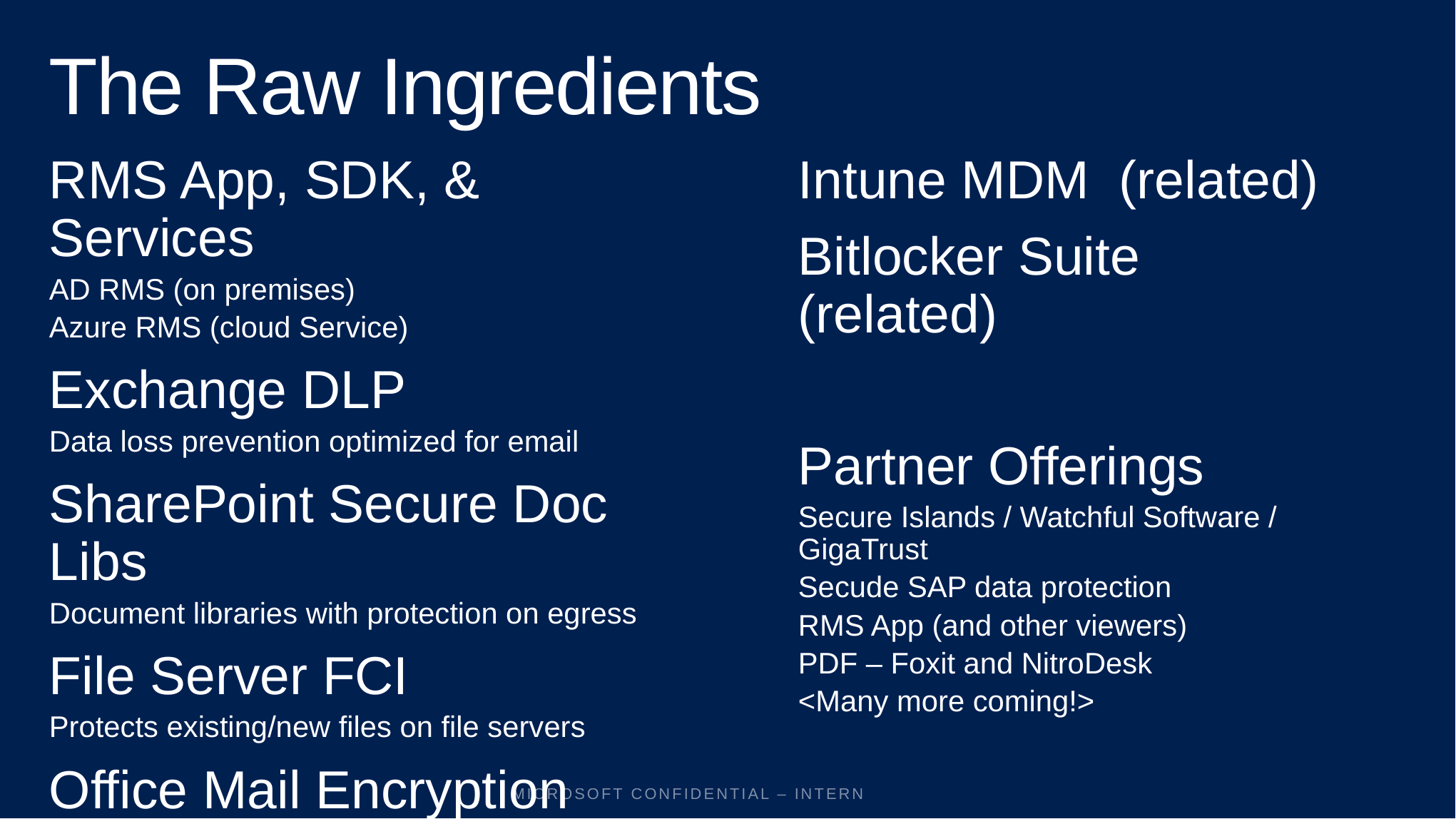

# The Raw Ingredients
RMS App, SDK, & Services
AD RMS (on premises)
Azure RMS (cloud Service)
Exchange DLP
Data loss prevention optimized for email
SharePoint Secure Doc Libs
Document libraries with protection on egress
File Server FCI
Protects existing/new files on file servers
Office Mail Encryption
Identity-agnostic email collaboration
Intune MDM 	(related)
Bitlocker Suite	(related)

Partner Offerings
Secure Islands / Watchful Software / GigaTrust
Secude SAP data protection
RMS App (and other viewers)
PDF – Foxit and NitroDesk
<Many more coming!>